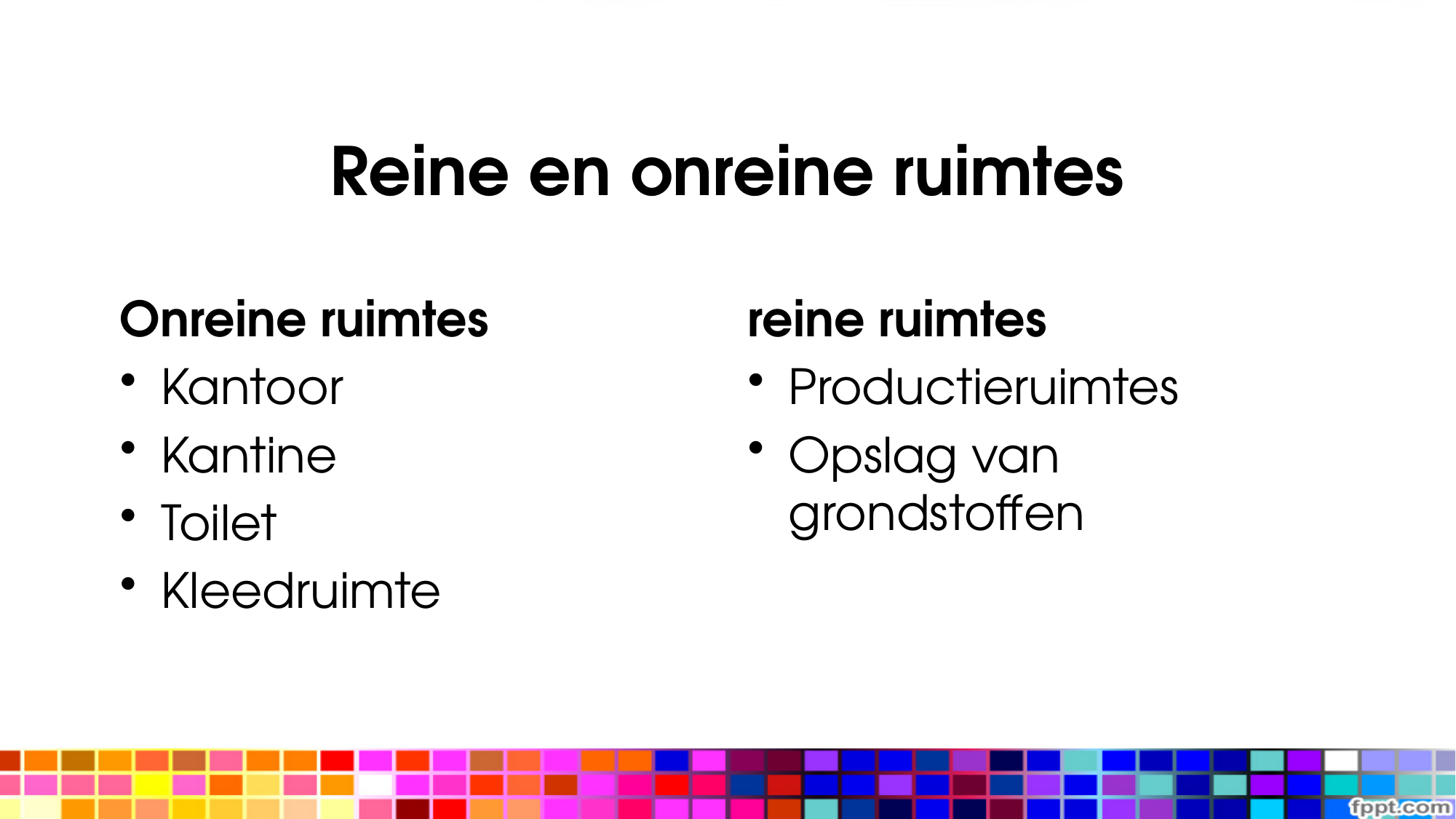

# Reine en onreine ruimtes
Onreine ruimtes
Kantoor
Kantine
Toilet
Kleedruimte

reine ruimtes
Productieruimtes
Opslag van grondstoffen